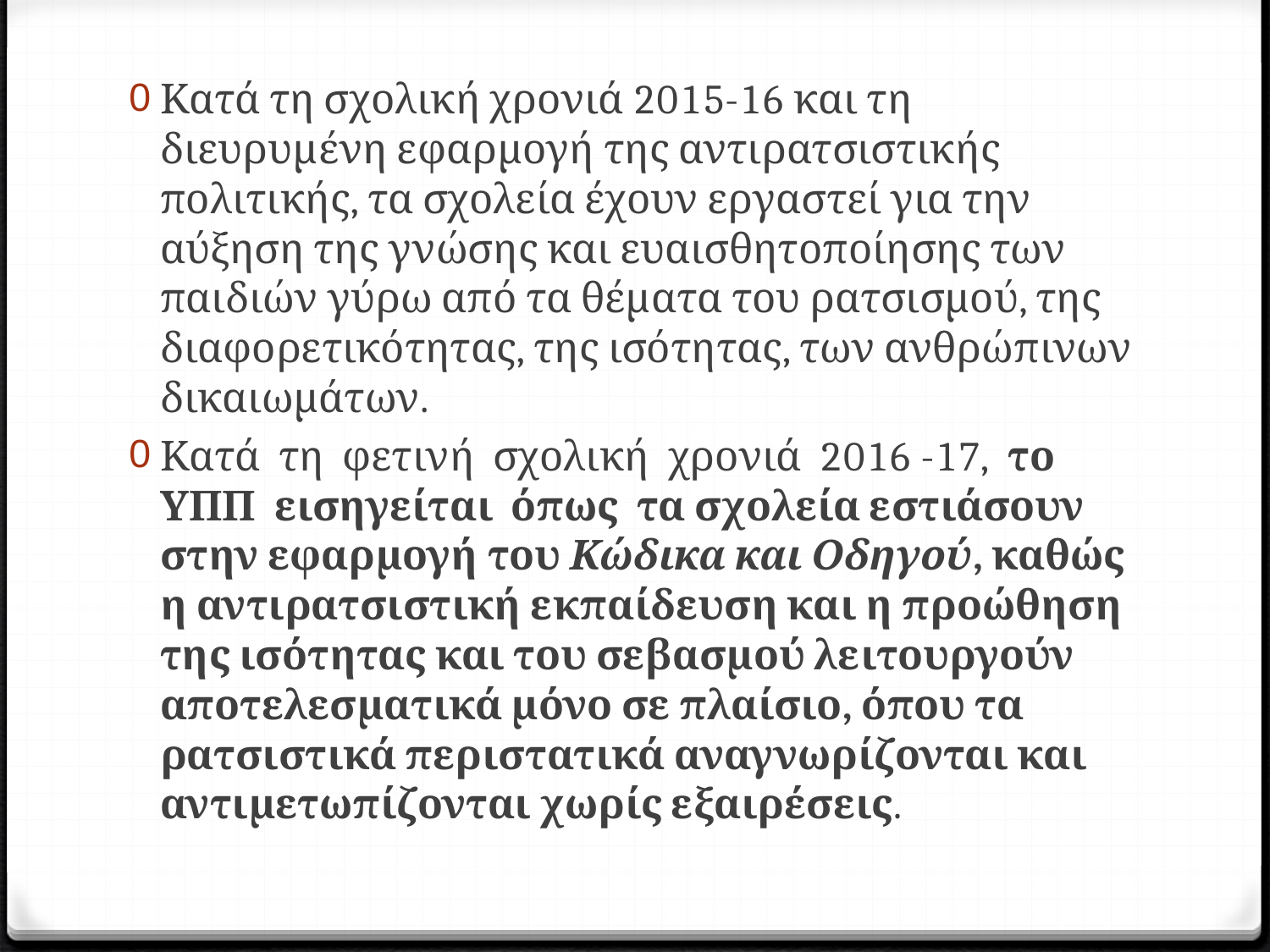

Κατά τη σχολική χρονιά 2015-16 και τη διευρυμένη εφαρμογή της αντιρατσιστικής πολιτικής, τα σχολεία έχουν εργαστεί για την αύξηση της γνώσης και ευαισθητοποίησης των παιδιών γύρω από τα θέματα του ρατσισμού, της διαφορετικότητας, της ισότητας, των ανθρώπινων δικαιωμάτων.
Κατά  τη  φετινή  σχολική  χρονιά  2016 -17,  το ΥΠΠ  εισηγείται  όπως  τα σχολεία εστιάσουν στην εφαρμογή του Κώδικα και Οδηγού, καθώς η αντιρατσιστική εκπαίδευση και η προώθηση της ισότητας και του σεβασμού λειτουργούν αποτελεσματικά μόνο σε πλαίσιο, όπου τα ρατσιστικά περιστατικά αναγνωρίζονται και αντιμετωπίζονται χωρίς εξαιρέσεις.